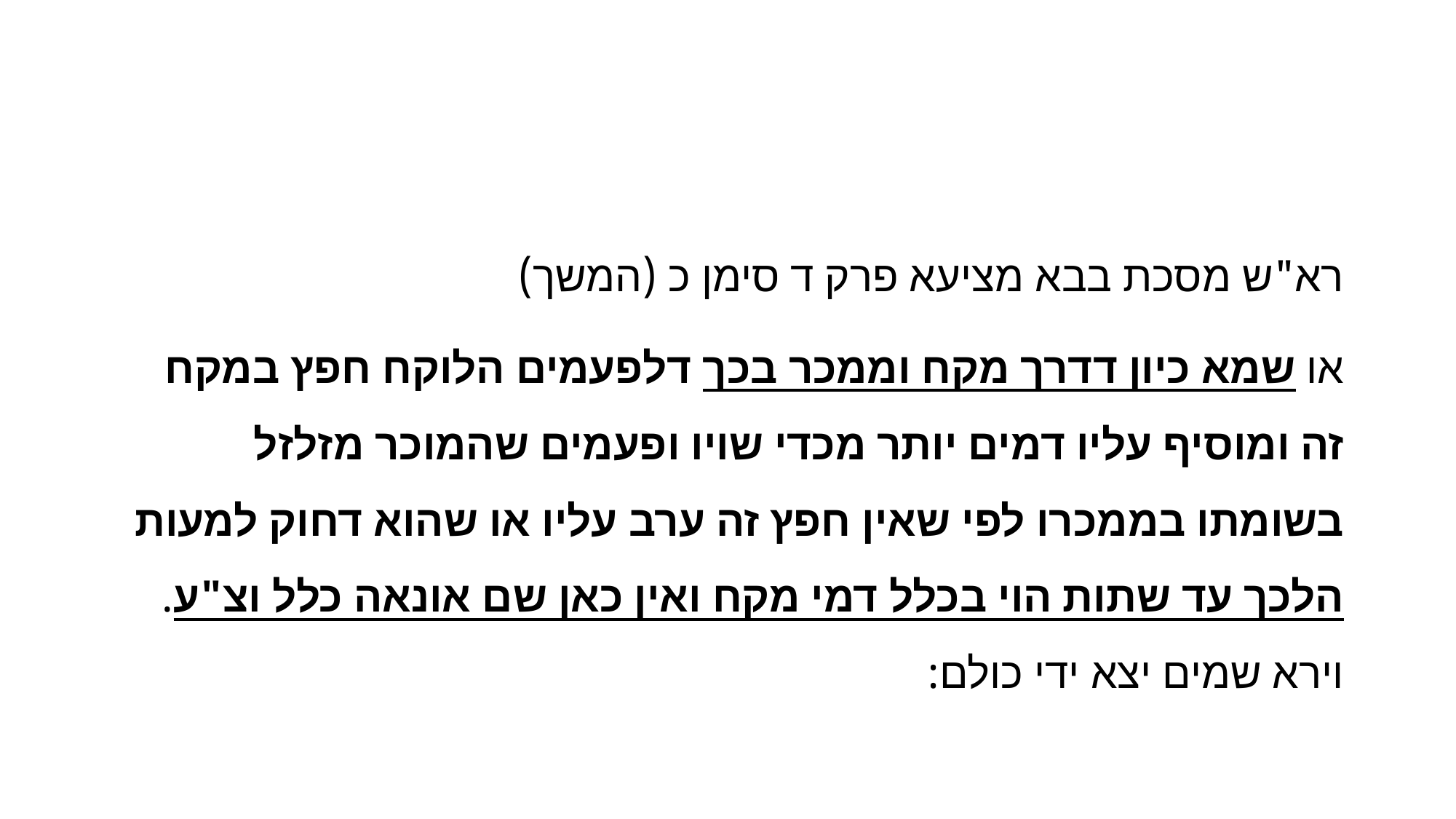

#
רא"ש מסכת בבא מציעא פרק ד סימן כ (המשך)
או שמא כיון דדרך מקח וממכר בכך דלפעמים הלוקח חפץ במקח זה ומוסיף עליו דמים יותר מכדי שויו ופעמים שהמוכר מזלזל בשומתו בממכרו לפי שאין חפץ זה ערב עליו או שהוא דחוק למעות הלכך עד שתות הוי בכלל דמי מקח ואין כאן שם אונאה כלל וצ"ע. וירא שמים יצא ידי כולם: